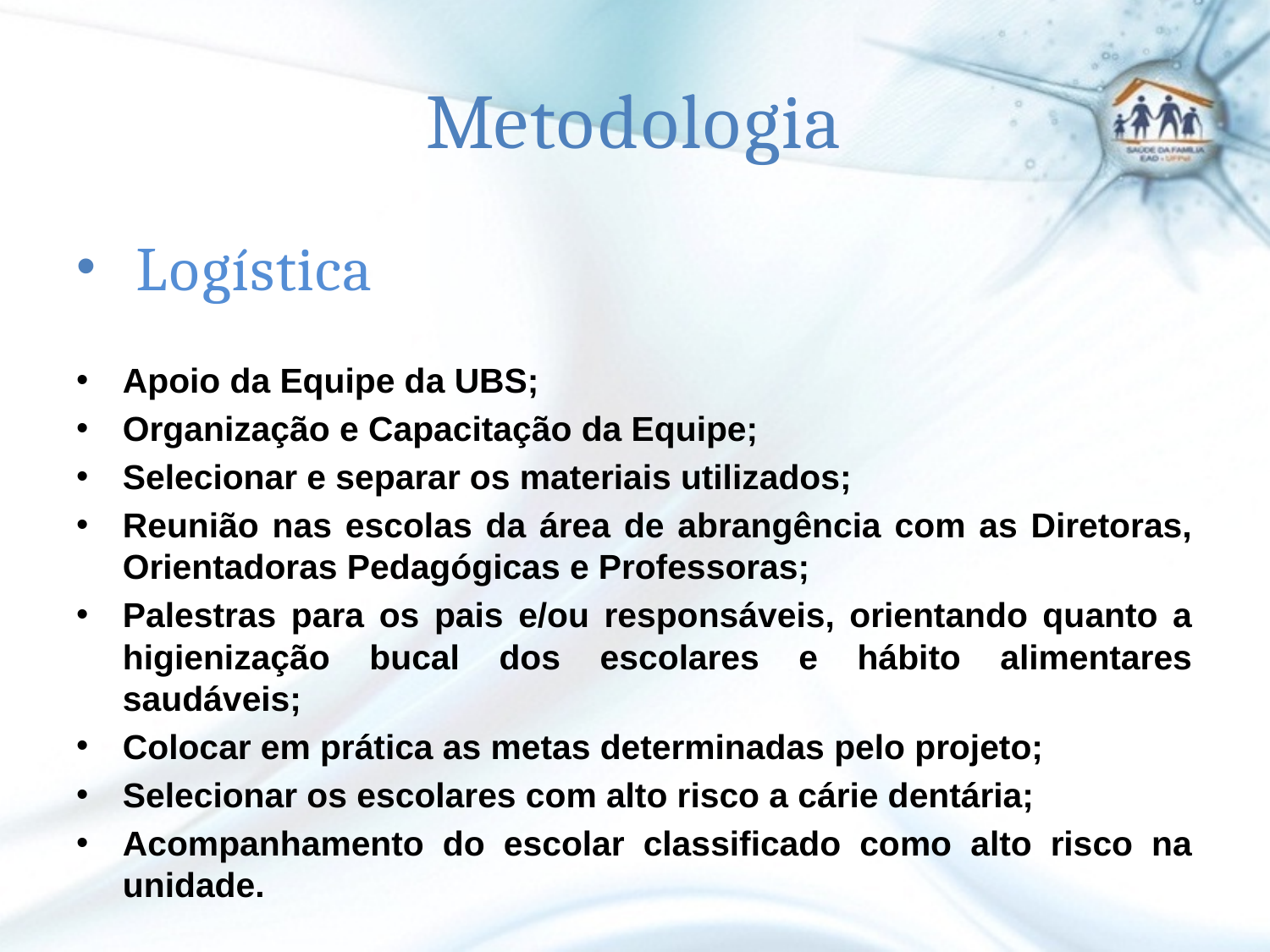

# Metodologia
 Logística

Apoio da Equipe da UBS;
Organização e Capacitação da Equipe;
Selecionar e separar os materiais utilizados;
Reunião nas escolas da área de abrangência com as Diretoras, Orientadoras Pedagógicas e Professoras;
Palestras para os pais e/ou responsáveis, orientando quanto a higienização bucal dos escolares e hábito alimentares saudáveis;
Colocar em prática as metas determinadas pelo projeto;
Selecionar os escolares com alto risco a cárie dentária;
Acompanhamento do escolar classificado como alto risco na unidade.